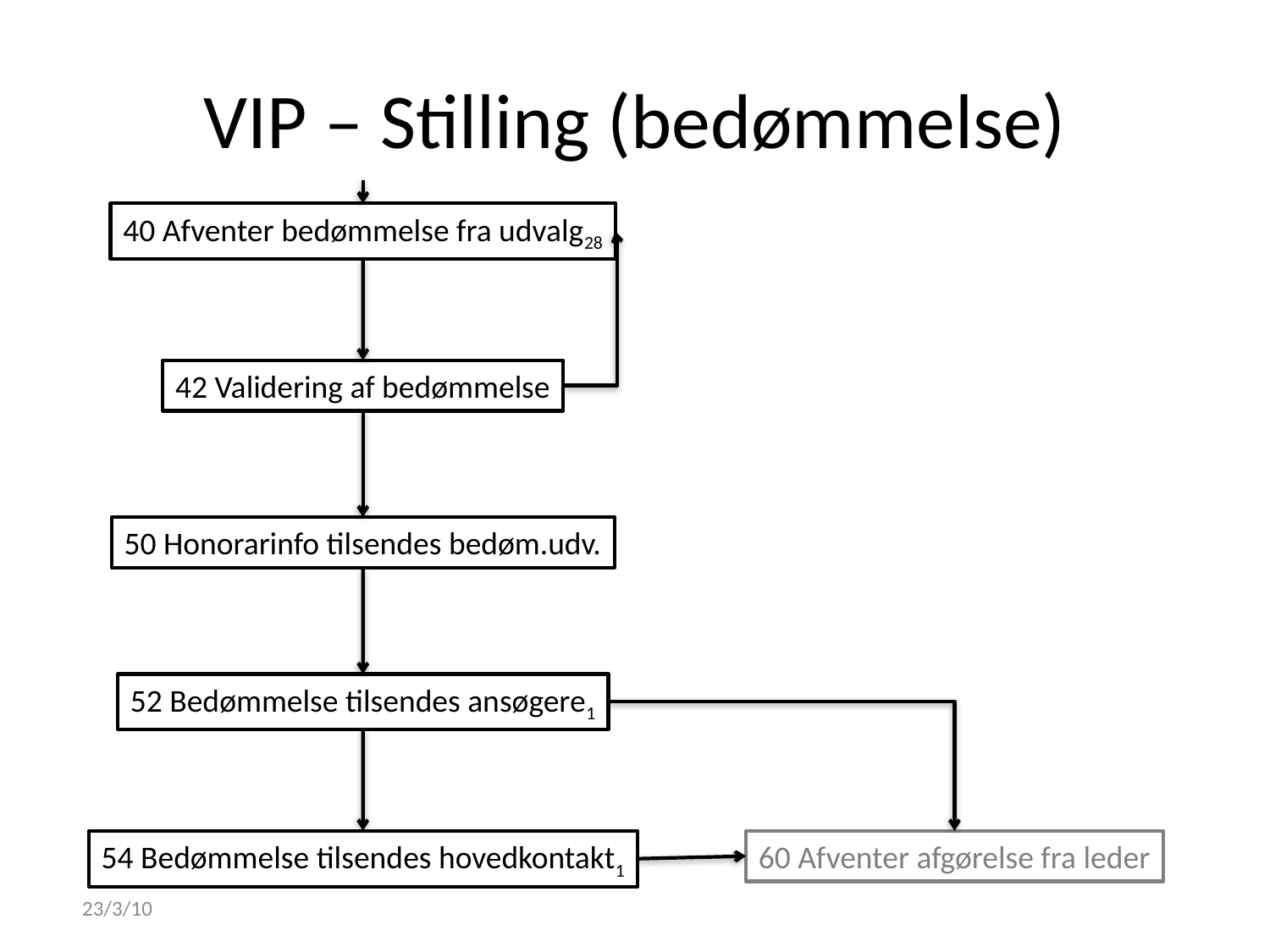

# VIP – Stilling (bedømmelse)
40 Afventer bedømmelse fra udvalg28
42 Validering af bedømmelse
50 Honorarinfo tilsendes bedøm.udv.
52 Bedømmelse tilsendes ansøgere1
60 Afventer afgørelse fra leder
54 Bedømmelse tilsendes hovedkontakt1
23/3/10